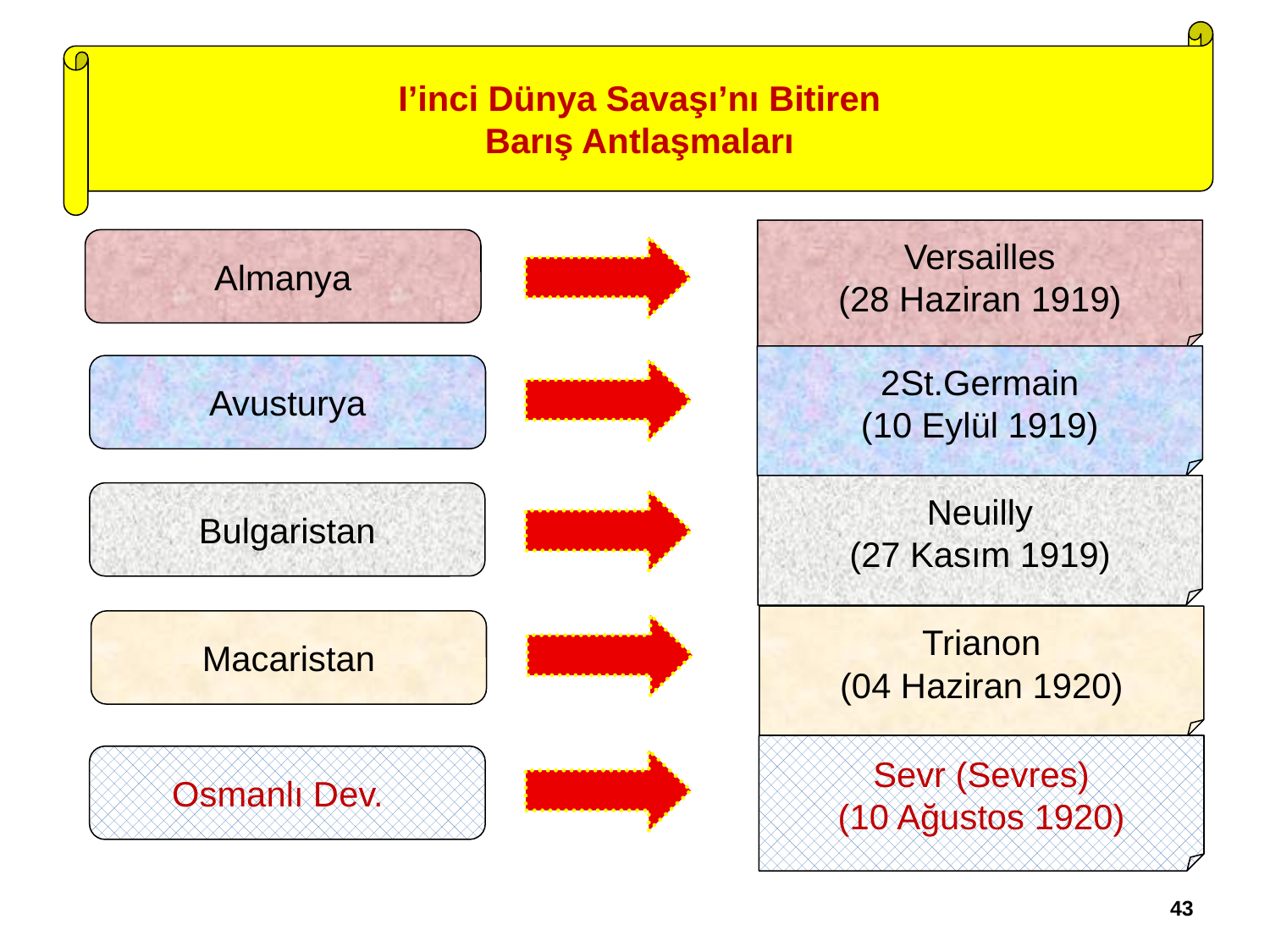

I’inci Dünya Savaşı’nı Bitiren
Barış Antlaşmaları

Versailles
(28 Haziran 1919)
Almanya

2St.Germain
(10 Eylül 1919)
Avusturya

Neuilly
(27 Kasım 1919)
Bulgaristan

Trianon
(04 Haziran 1920)
Macaristan

Sevr (Sevres)
(10 Ağustos 1920)
Osmanlı Dev.
43